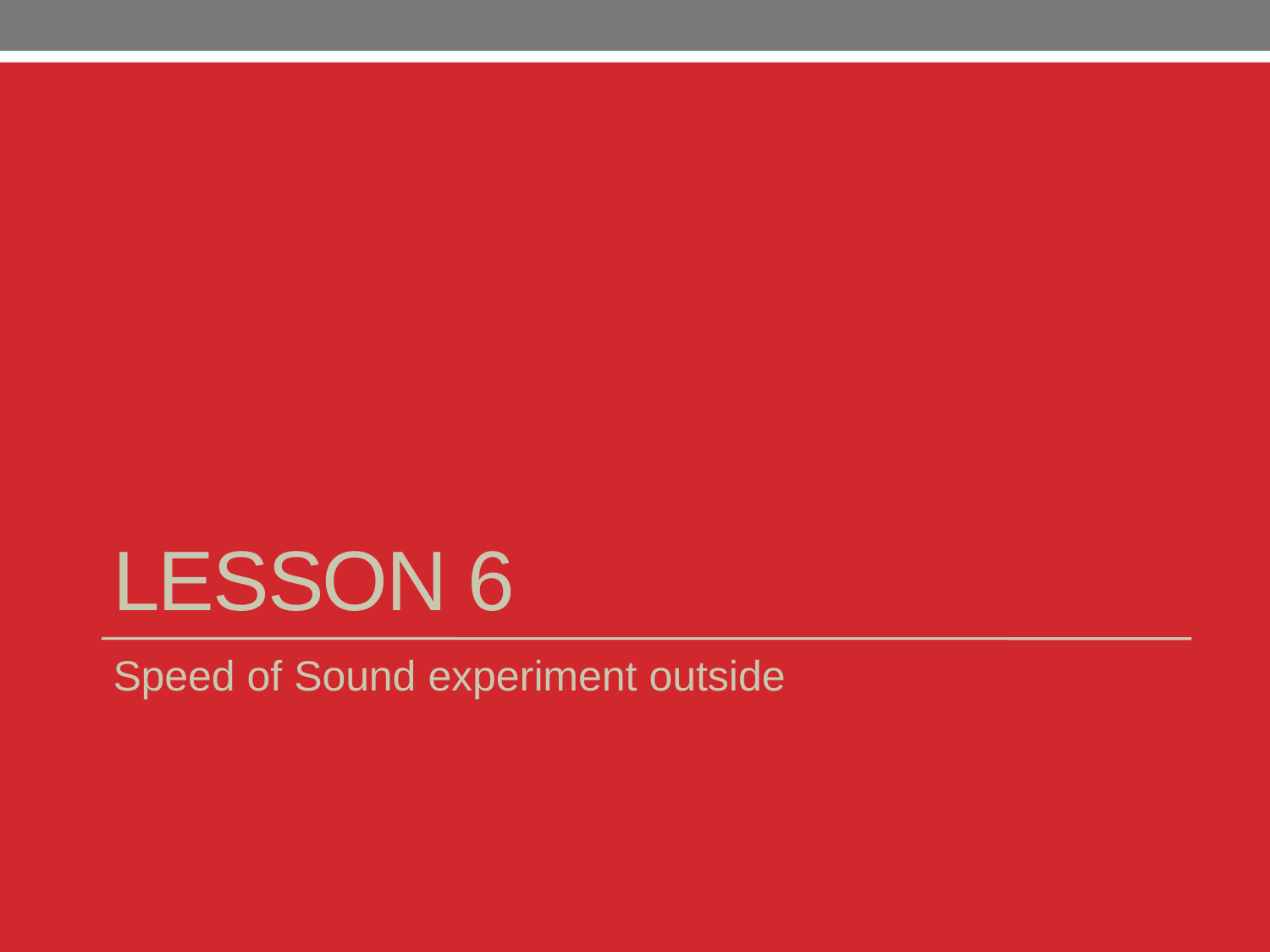

# Lesson 6
Speed of Sound experiment outside